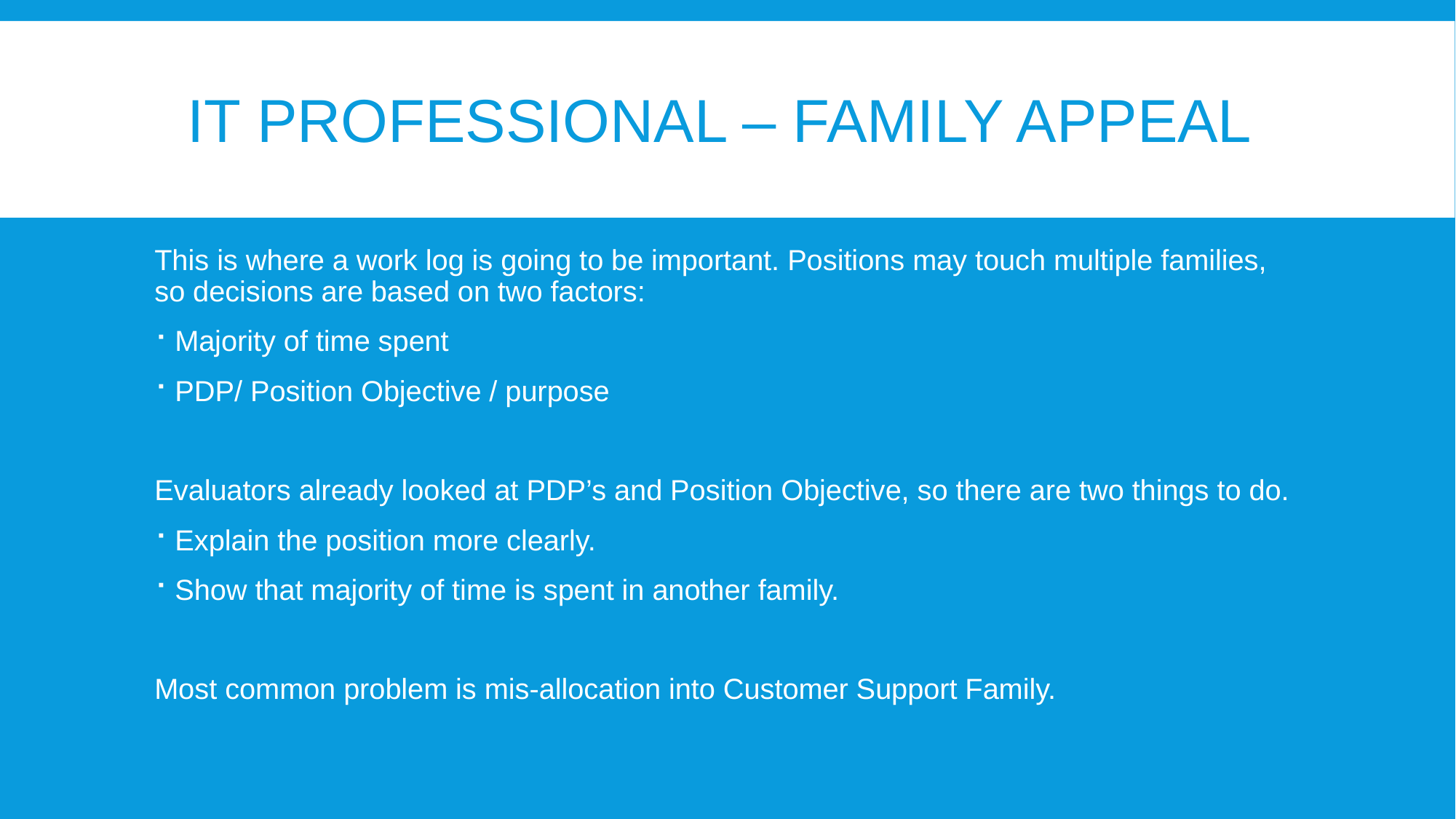

# It professional – family appeal
This is where a work log is going to be important. Positions may touch multiple families, so decisions are based on two factors:
Majority of time spent
PDP/ Position Objective / purpose

Evaluators already looked at PDP’s and Position Objective, so there are two things to do.
Explain the position more clearly.
Show that majority of time is spent in another family.

Most common problem is mis-allocation into Customer Support Family.